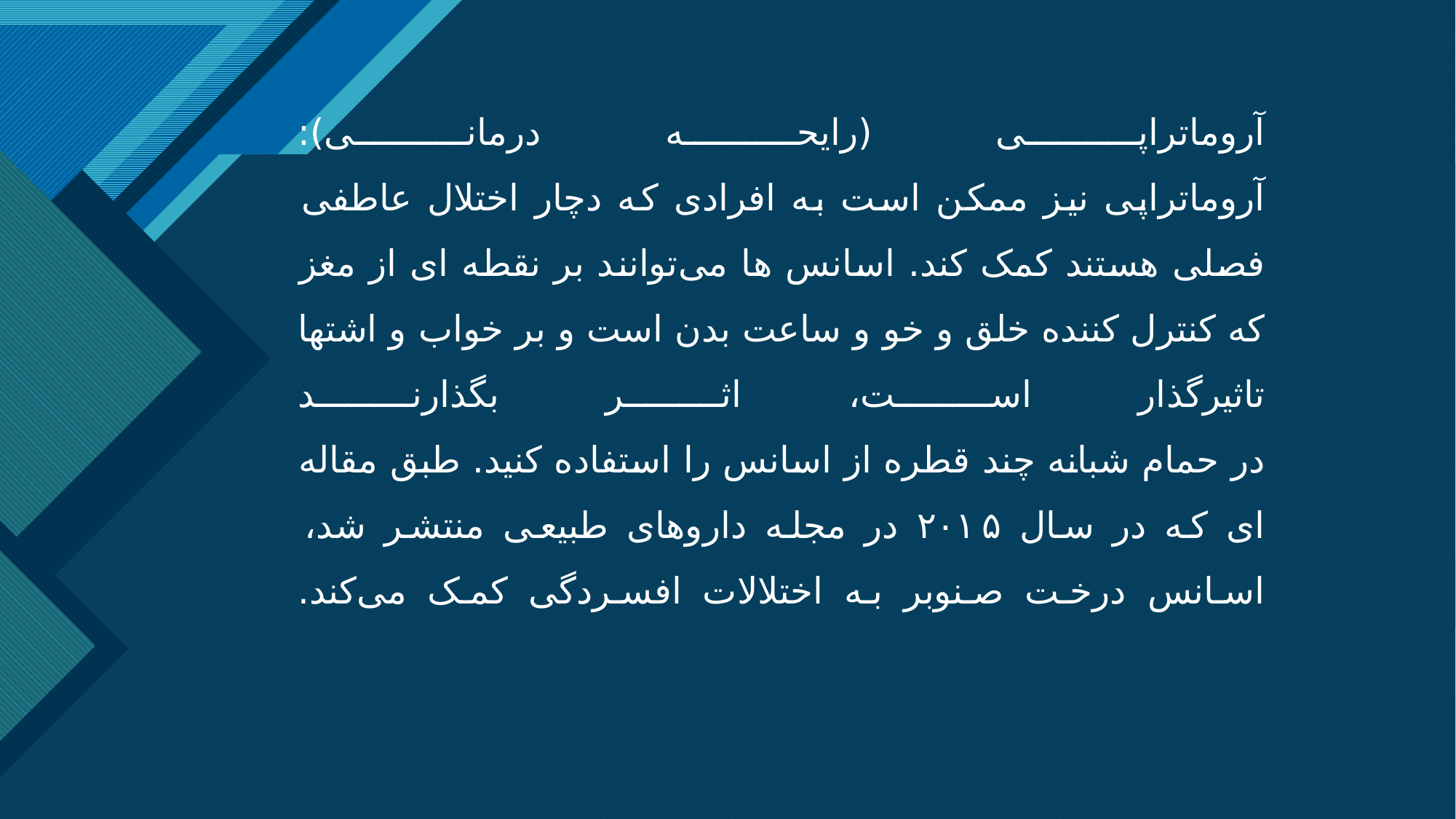

# آروماتراپی (رایحه درمانی): آروماتراپی نیز ممکن است به افرادی که دچار اختلال عاطفی فصلی هستند کمک کند. اسانس ها می‌توانند بر نقطه ای از مغز که کنترل کننده خلق و خو و ساعت بدن است و بر خواب و اشتها تاثیرگذار است، اثر بگذارند در حمام شبانه چند قطره از اسانس را استفاده کنید. طبق مقاله ای که در سال ۲۰۱۵ در مجله داروهای طبیعی منتشر شد، اسانس درخت صنوبر به اختلالات افسردگی کمک می‌کند.